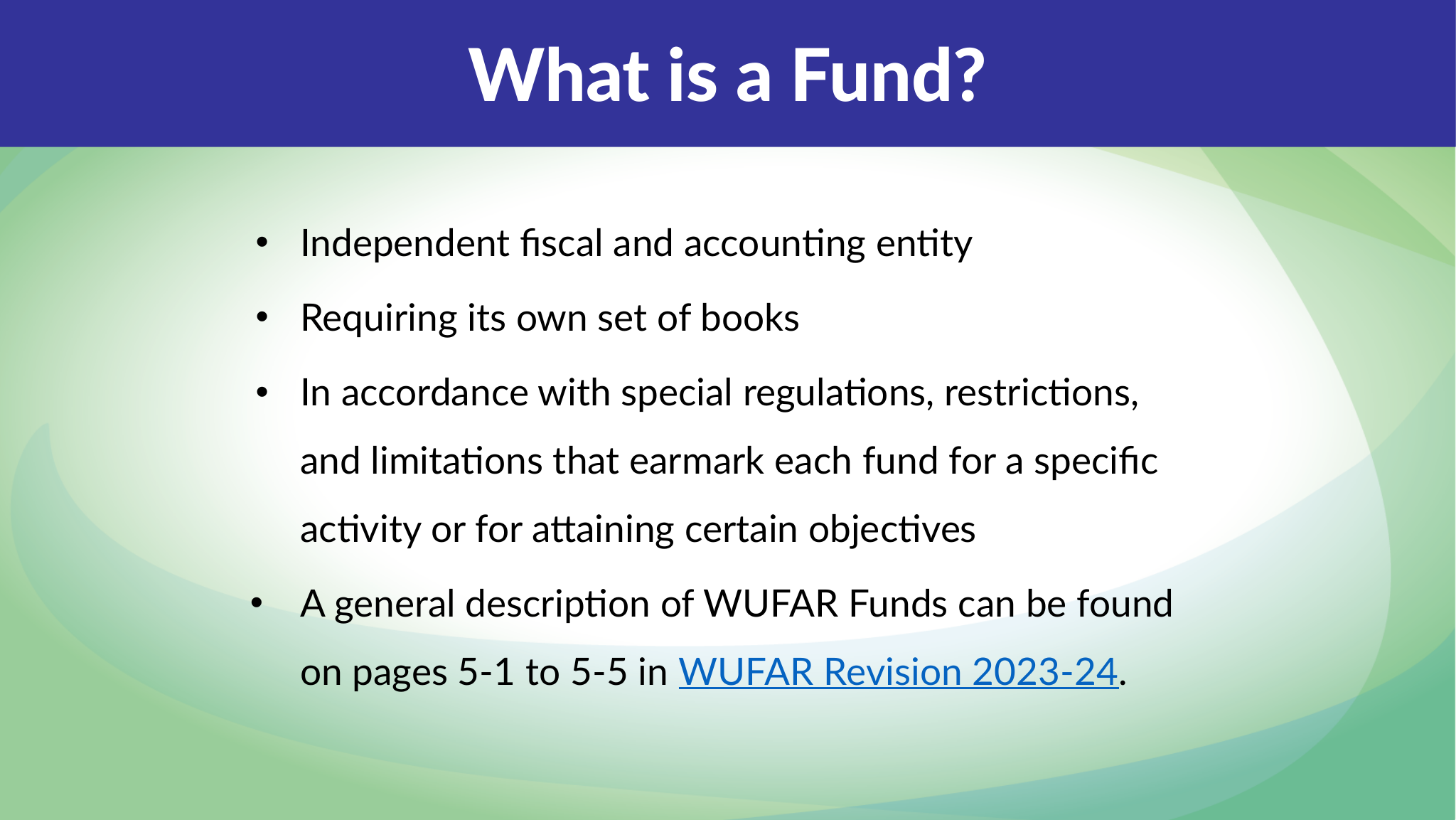

What is a Fund?
Independent fiscal and accounting entity
Requiring its own set of books
In accordance with special regulations, restrictions, and limitations that earmark each fund for a specific activity or for attaining certain objectives
A general description of WUFAR Funds can be found on pages 5-1 to 5-5 in WUFAR Revision 2023-24.